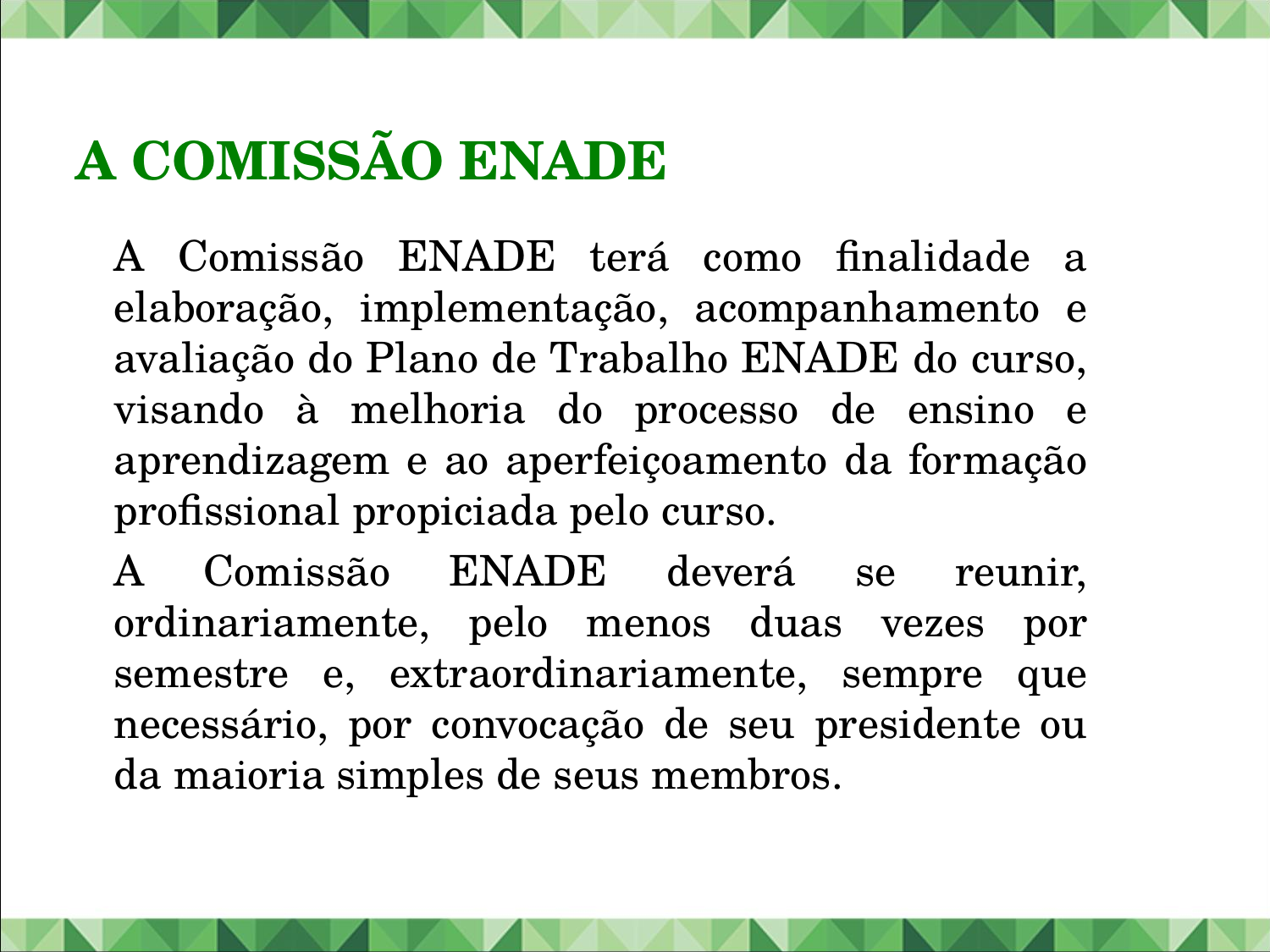

# A Comissão ENADE
	A Comissão ENADE terá como finalidade a elaboração, implementação, acompanhamento e avaliação do Plano de Trabalho ENADE do curso, visando à melhoria do processo de ensino e aprendizagem e ao aperfeiçoamento da formação profissional propiciada pelo curso.
	A Comissão ENADE deverá se reunir, ordinariamente, pelo menos duas vezes por semestre e, extraordinariamente, sempre que necessário, por convocação de seu presidente ou da maioria simples de seus membros.